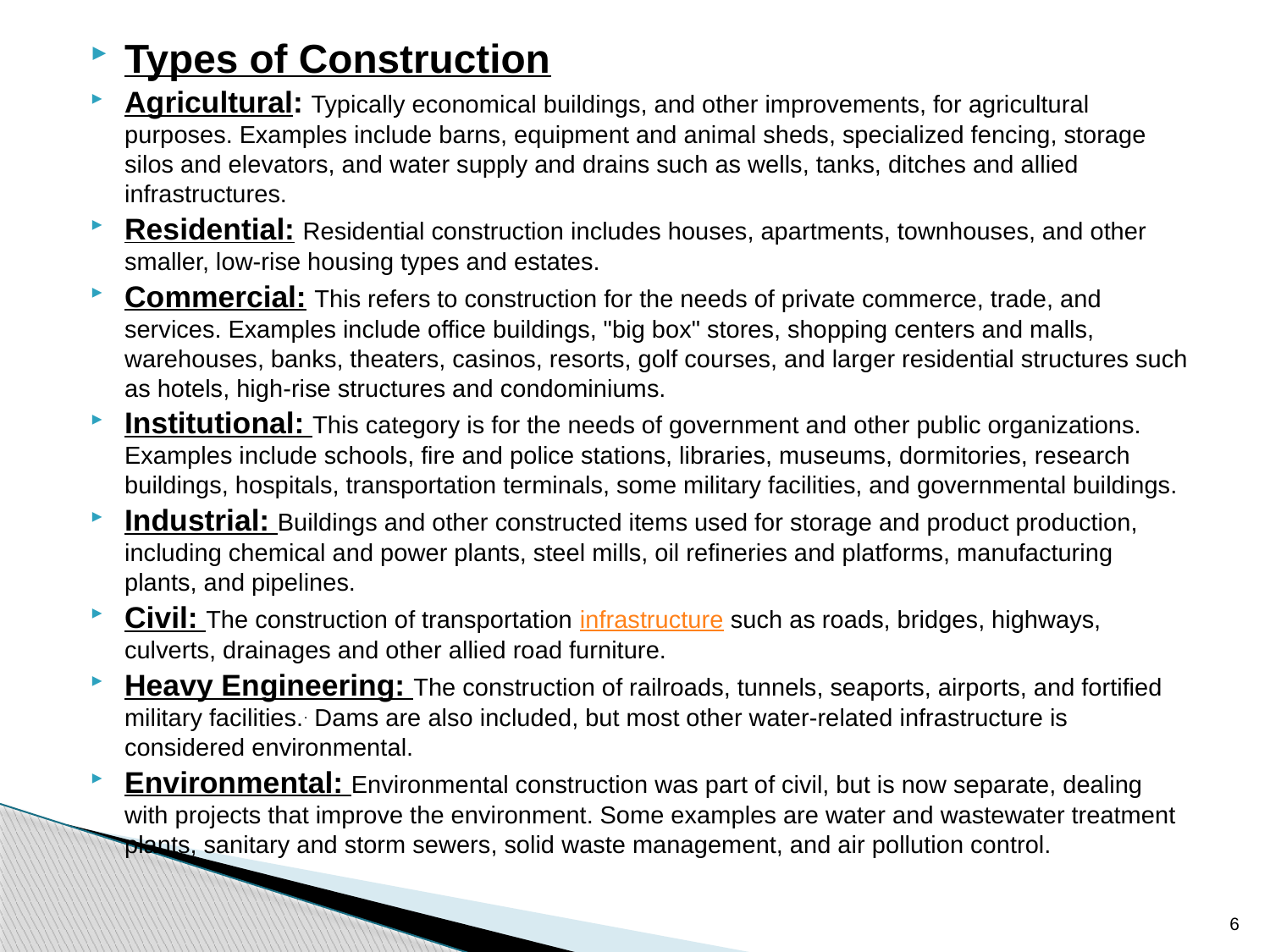

Types of Construction
Agricultural: Typically economical buildings, and other improvements, for agricultural purposes. Examples include barns, equipment and animal sheds, specialized fencing, storage silos and elevators, and water supply and drains such as wells, tanks, ditches and allied infrastructures.
Residential: Residential construction includes houses, apartments, townhouses, and other smaller, low-rise housing types and estates.
Commercial: This refers to construction for the needs of private commerce, trade, and services. Examples include office buildings, "big box" stores, shopping centers and malls, warehouses, banks, theaters, casinos, resorts, golf courses, and larger residential structures such as hotels, high-rise structures and condominiums.
Institutional: This category is for the needs of government and other public organizations. Examples include schools, fire and police stations, libraries, museums, dormitories, research buildings, hospitals, transportation terminals, some military facilities, and governmental buildings.
Industrial: Buildings and other constructed items used for storage and product production, including chemical and power plants, steel mills, oil refineries and platforms, manufacturing plants, and pipelines.
Civil: The construction of transportation infrastructure such as roads, bridges, highways, culverts, drainages and other allied road furniture.
Heavy Engineering: The construction of railroads, tunnels, seaports, airports, and fortified military facilities.. Dams are also included, but most other water-related infrastructure is considered environmental.
Environmental: Environmental construction was part of civil, but is now separate, dealing with projects that improve the environment. Some examples are water and wastewater treatment plants, sanitary and storm sewers, solid waste management, and air pollution control.

6